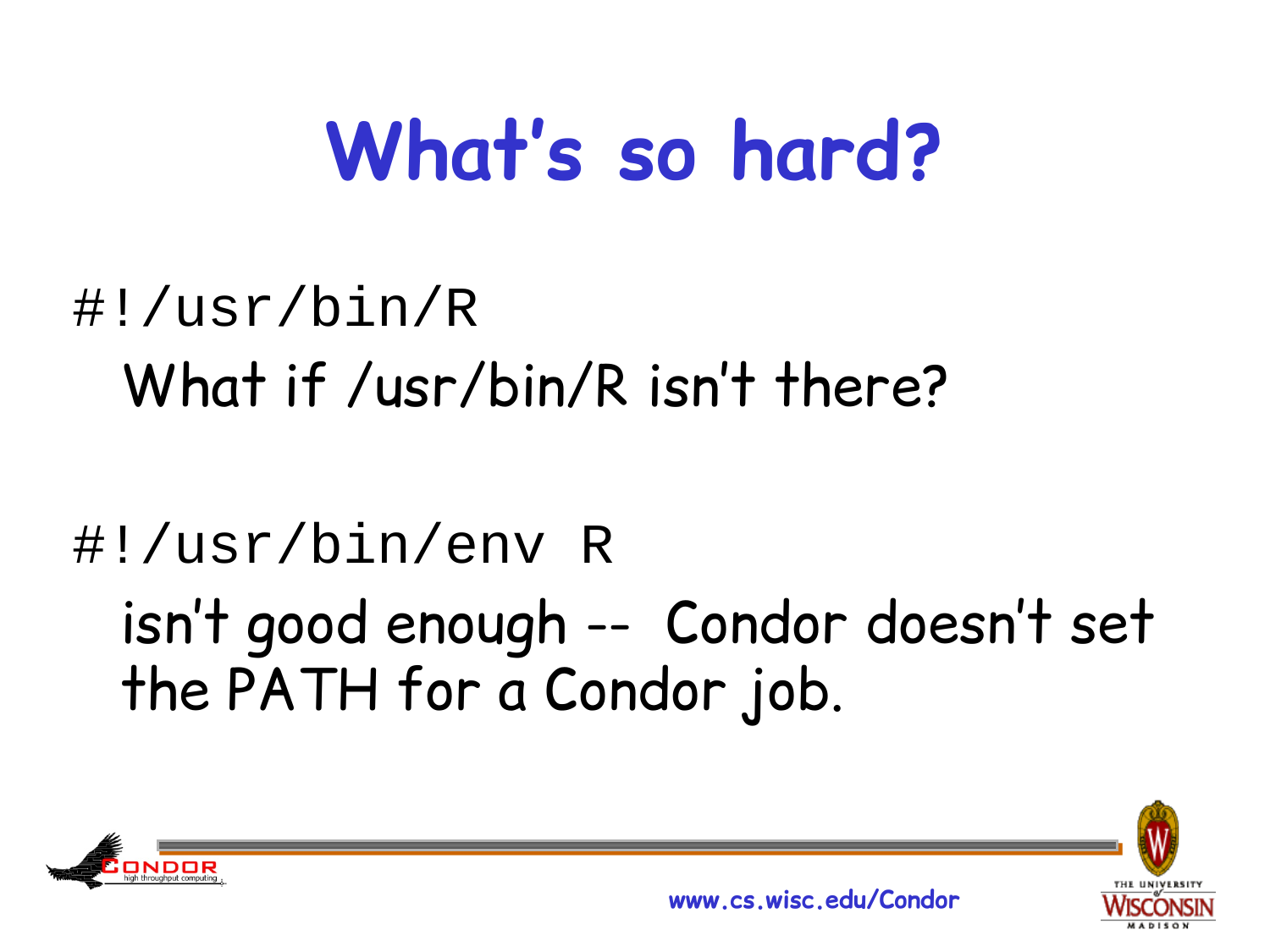

# What’s so hard?
#!/usr/bin/R
	What if /usr/bin/R isn’t there?

#!/usr/bin/env R
	isn’t good enough --  Condor doesn’t set the PATH for a Condor job.